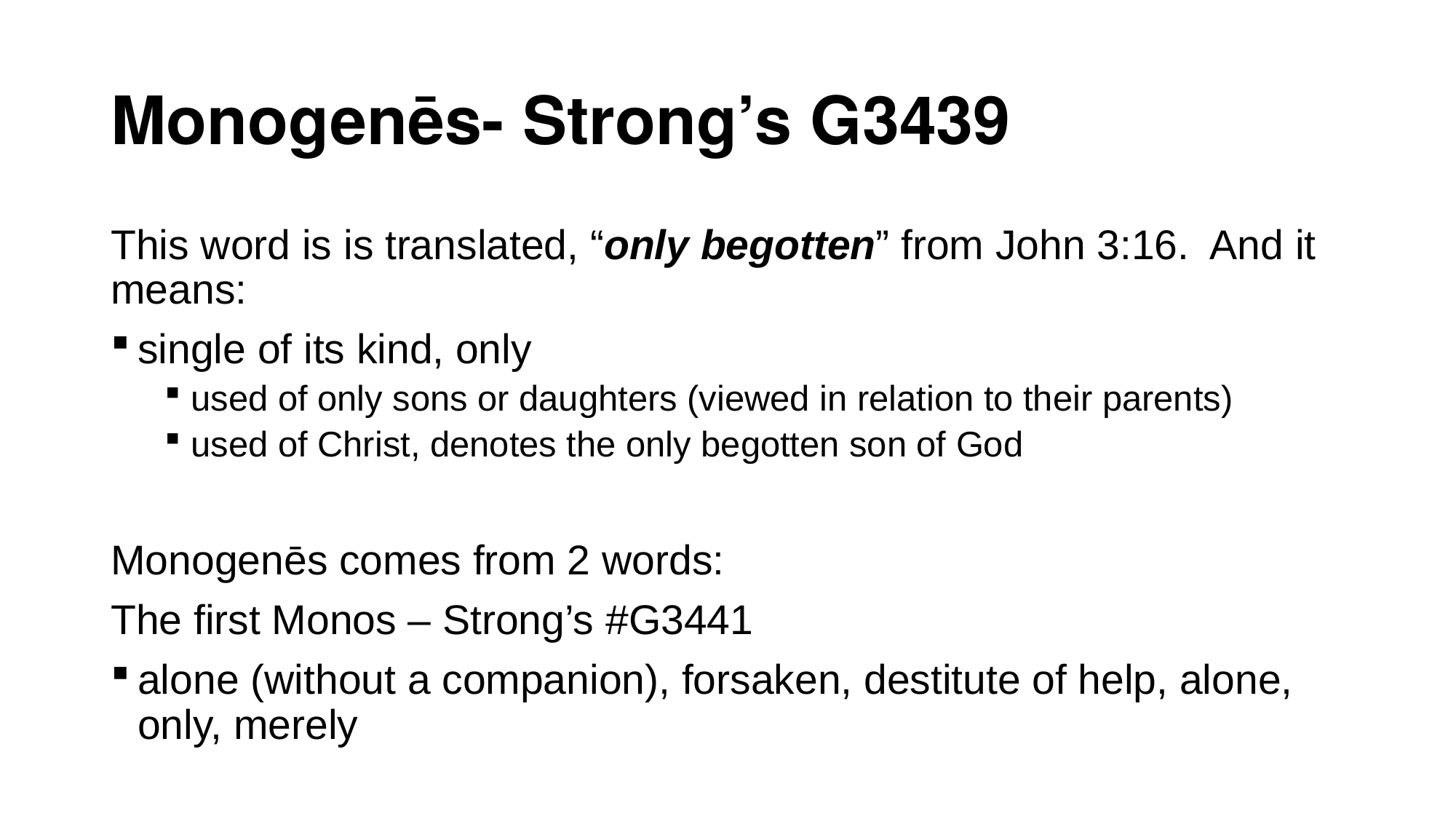

# Monogenēs- Strong’s G3439
This word is is translated, “only begotten” from John 3:16.  And it means:
single of its kind, only
used of only sons or daughters (viewed in relation to their parents)
used of Christ, denotes the only begotten son of God

Monogenēs comes from 2 words:
The first Monos – Strong’s #G3441
alone (without a companion), forsaken, destitute of help, alone, only, merely